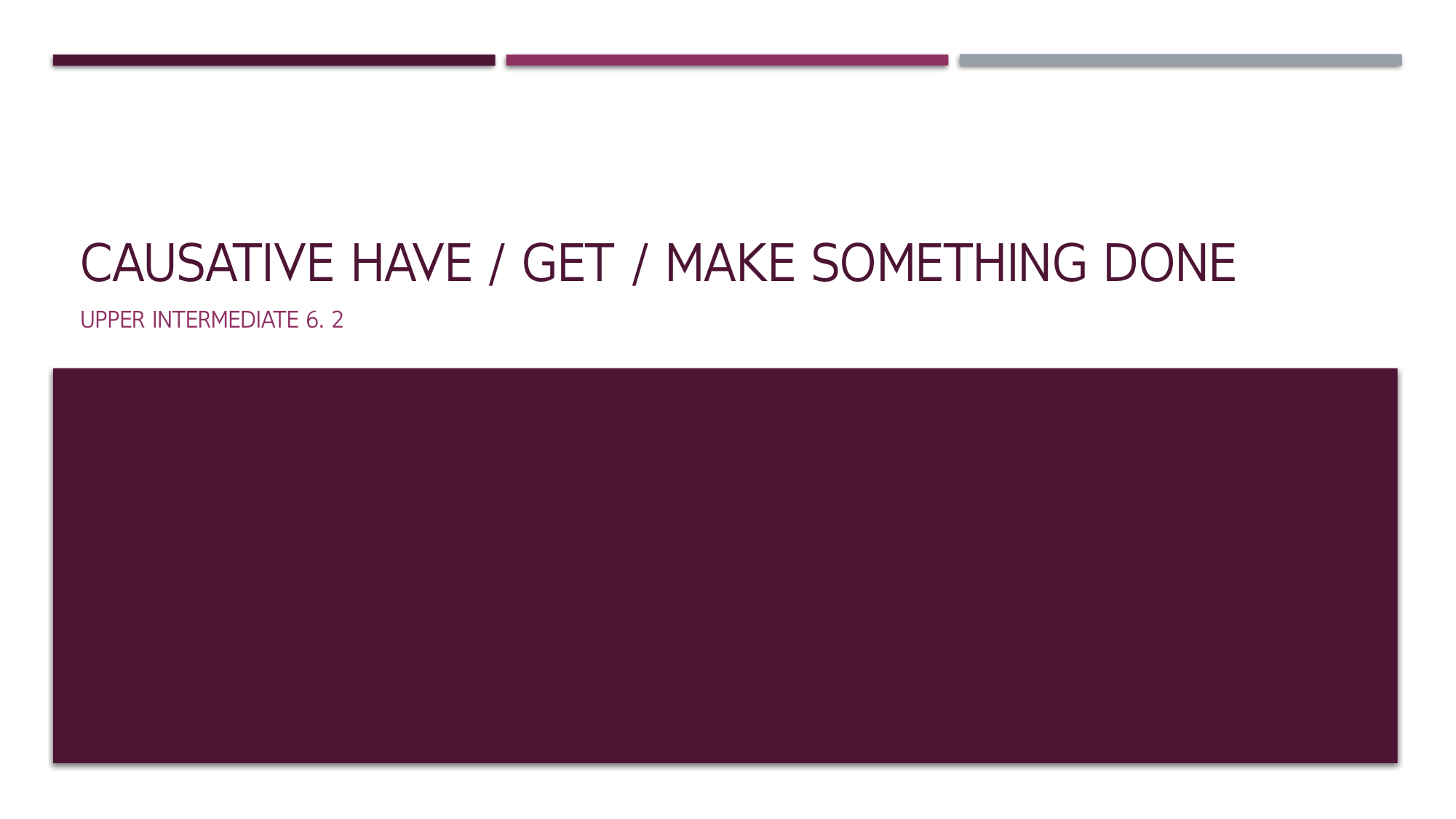

# Causative have / get / make something done
Upper intermediate 6. 2